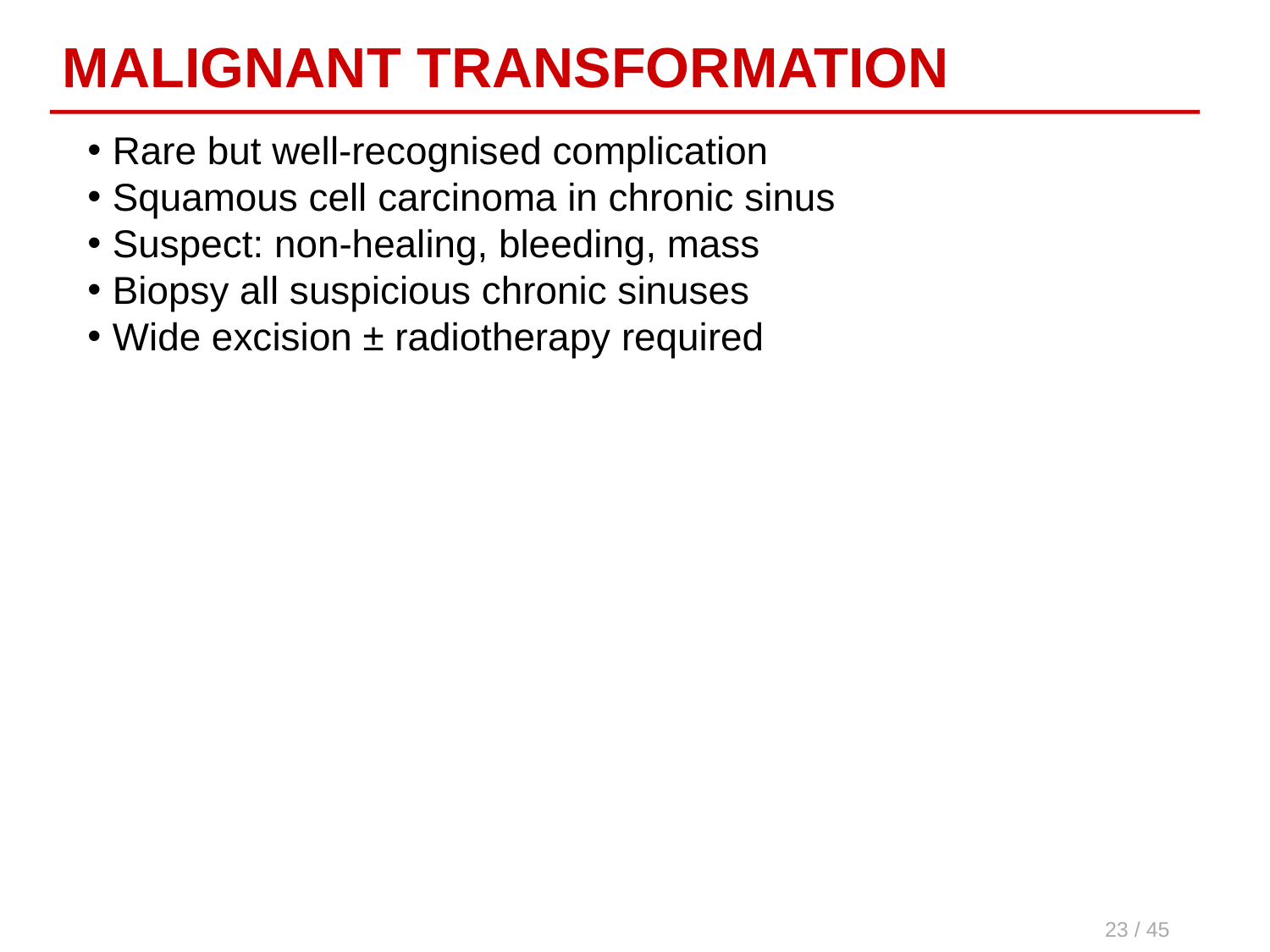

MALIGNANT TRANSFORMATION

Rare but well-recognised complication
Squamous cell carcinoma in chronic sinus
Suspect: non-healing, bleeding, mass
Biopsy all suspicious chronic sinuses
Wide excision ± radiotherapy required
23 / 45